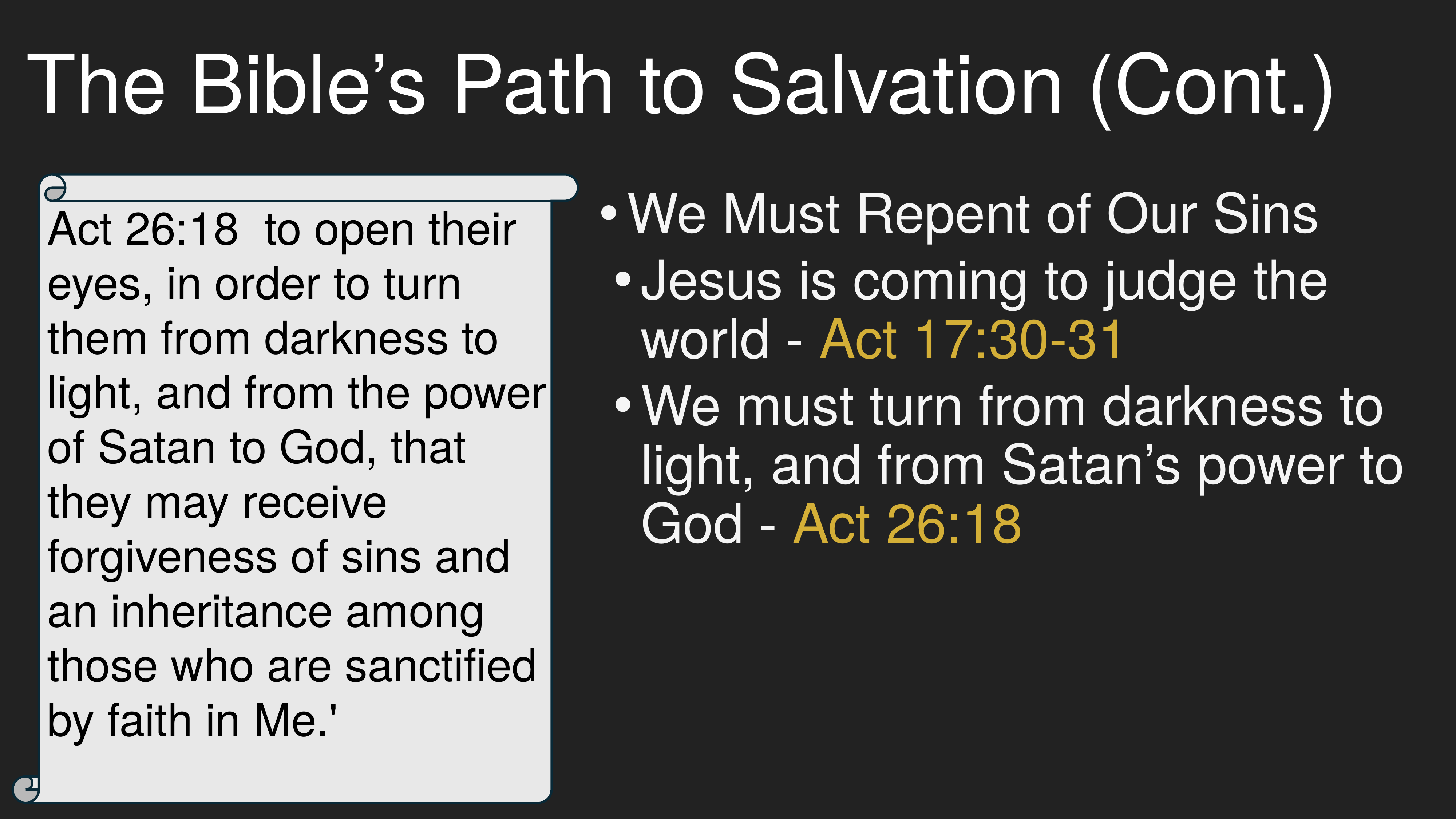

# The Bible’s Path to Salvation (Cont.)
We Must Repent of Our Sins
Jesus is coming to judge the world - Act 17:30-31
We must turn from darkness to light, and from Satan’s power to God - Act 26:18
Act 26:18  to open their eyes, in order to turn them from darkness to light, and from the power of Satan to God, that they may receive forgiveness of sins and an inheritance among those who are sanctified by faith in Me.'